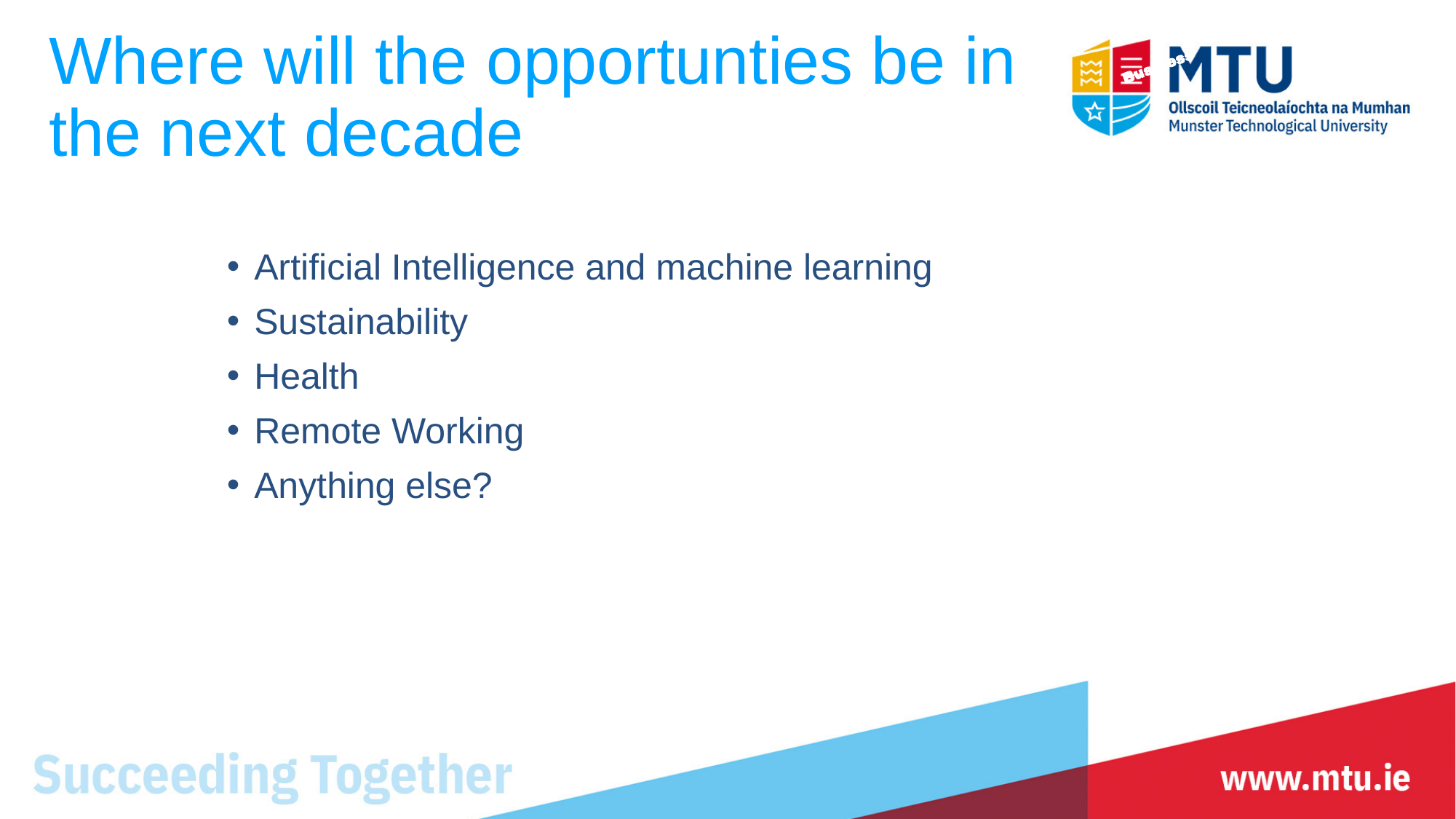

Where will the opportunties be in the next decade
  Business

Artificial Intelligence and machine learning
Sustainability
Health
Remote Working
Anything else?